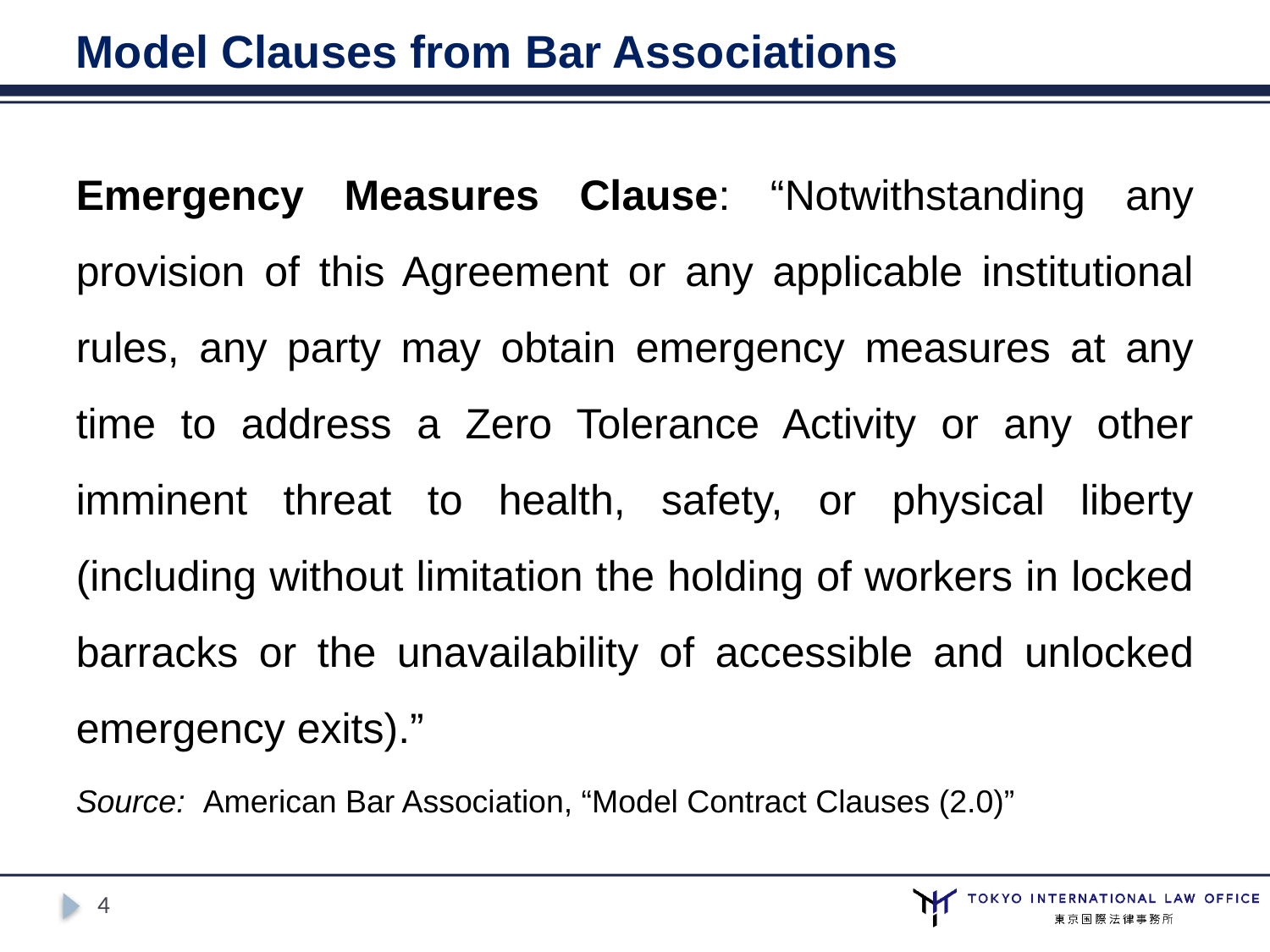

# Model Clauses from Bar Associations

Emergency Measures Clause: “Notwithstanding any provision of this Agreement or any applicable institutional rules, any party may obtain emergency measures at any time to address a Zero Tolerance Activity or any other imminent threat to health, safety, or physical liberty (including without limitation the holding of workers in locked barracks or the unavailability of accessible and unlocked emergency exits).”
Source:	American Bar Association, “Model Contract Clauses (2.0)”

4